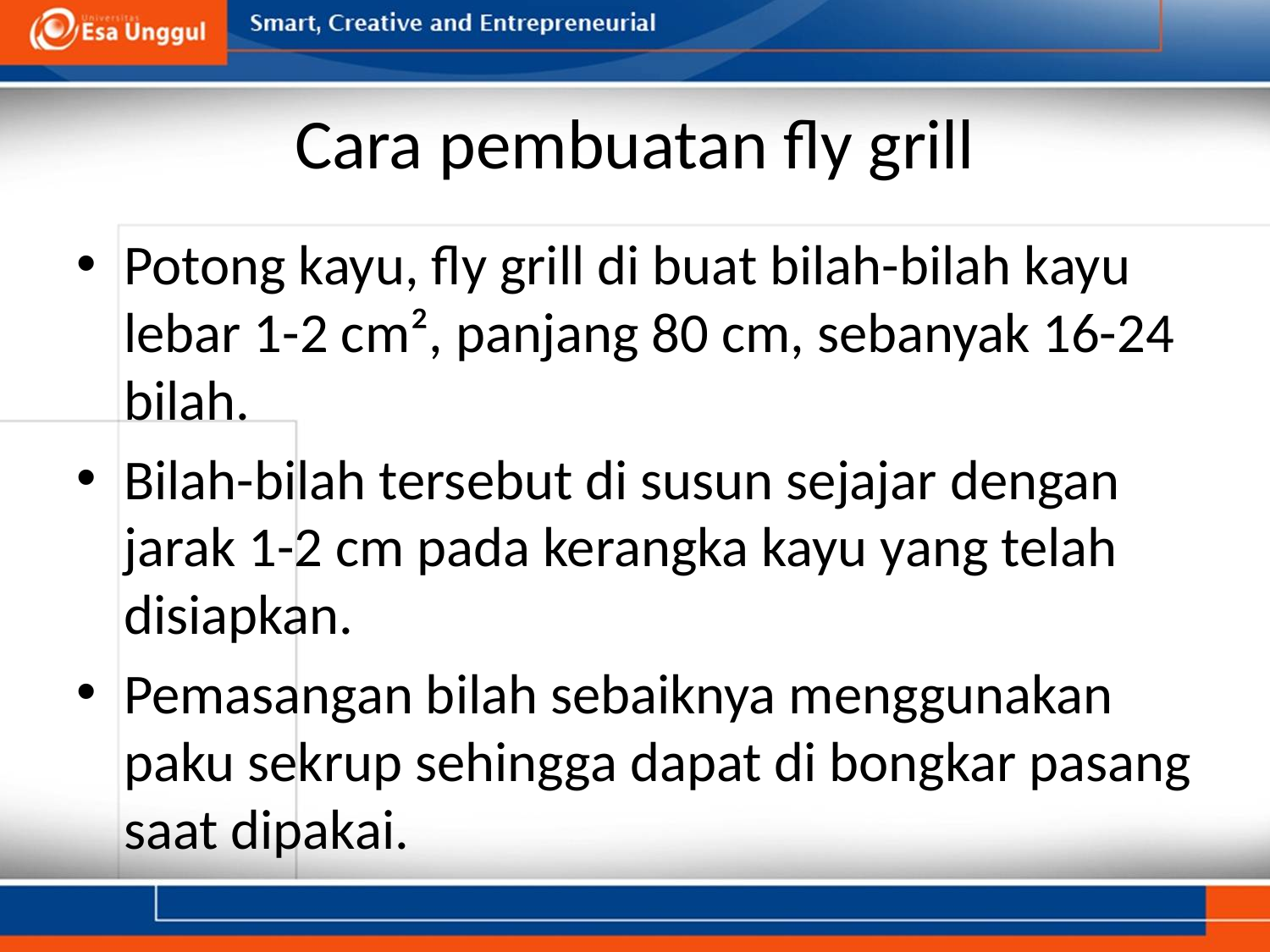

# Cara pembuatan fly grill
Potong kayu, fly grill di buat bilah-bilah kayu lebar 1-2 cm², panjang 80 cm, sebanyak 16-24 bilah.
Bilah-bilah tersebut di susun sejajar dengan jarak 1-2 cm pada kerangka kayu yang telah disiapkan.
Pemasangan bilah sebaiknya menggunakan paku sekrup sehingga dapat di bongkar pasang saat dipakai.